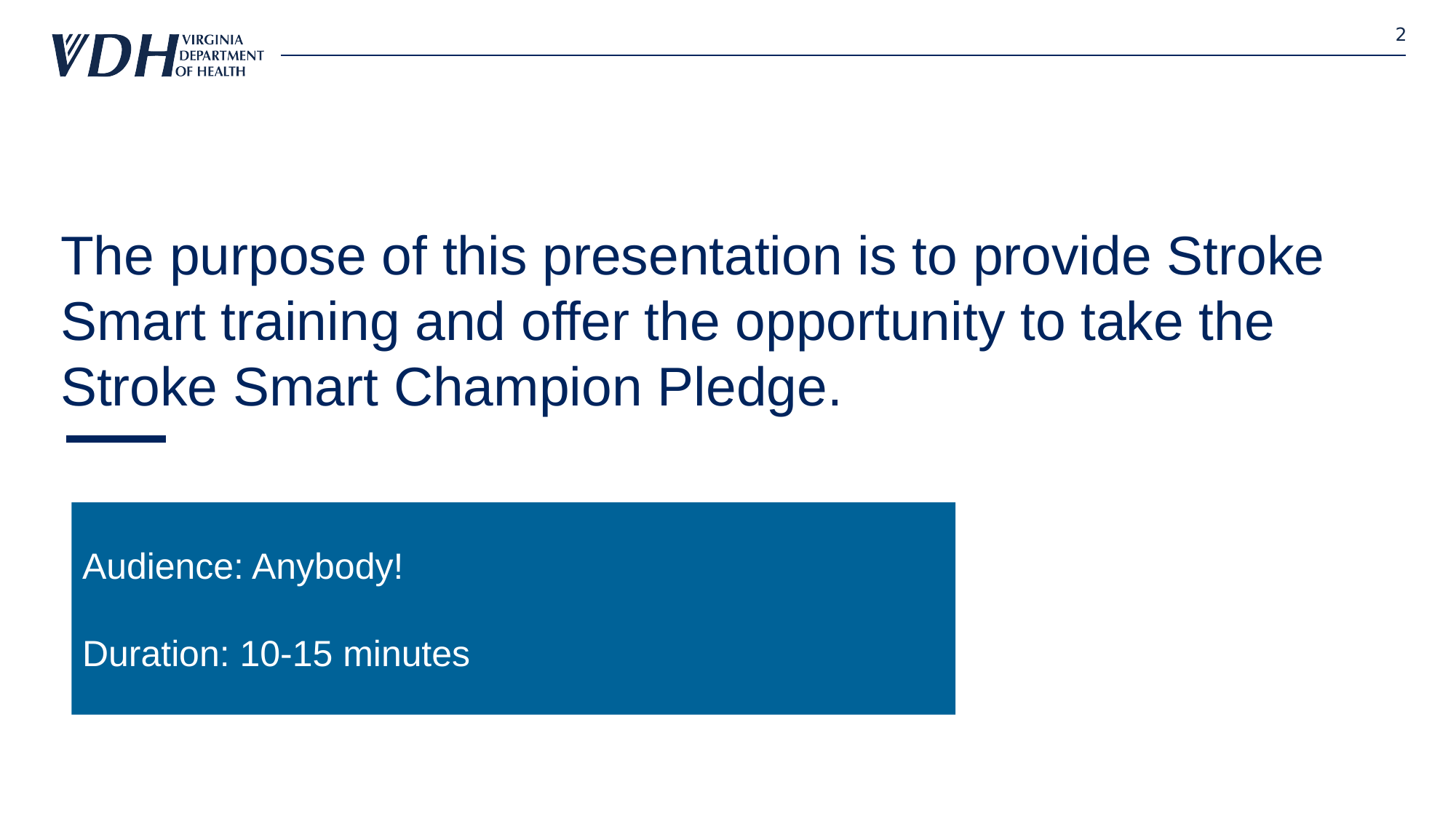

2
# The purpose of this presentation is to provide Stroke Smart training and offer the opportunity to take the Stroke Smart Champion Pledge.
Audience: Anybody!
Duration: 10-15 minutes